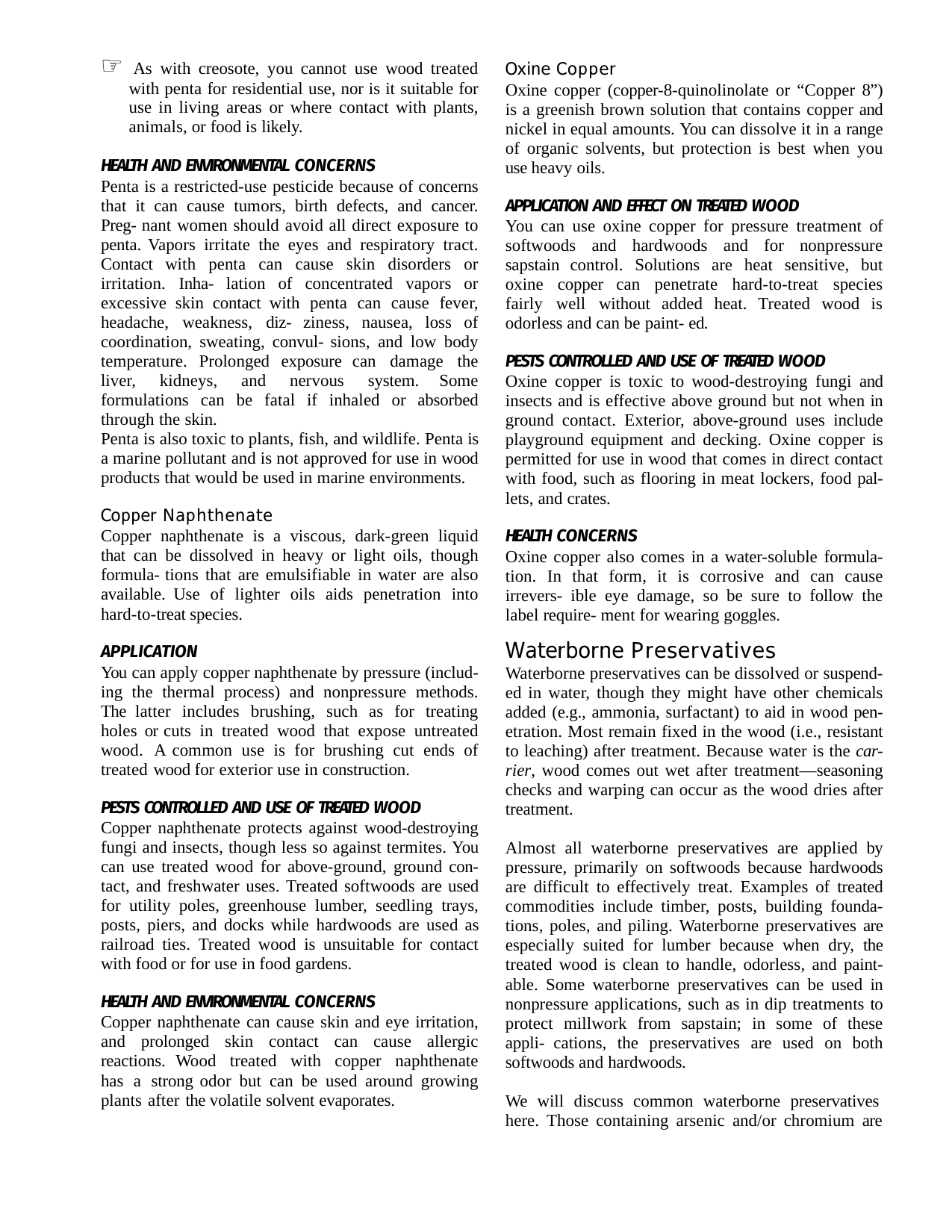

☞ As with creosote, you cannot use wood treated with penta for residential use, nor is it suitable for use in living areas or where contact with plants, animals, or food is likely.
Oxine Copper
Oxine copper (copper-8-quinolinolate or “Copper 8”) is a greenish brown solution that contains copper and nickel in equal amounts. You can dissolve it in a range of organic solvents, but protection is best when you use heavy oils.
Health and Environmental Concerns
Penta is a restricted-use pesticide because of concerns that it can cause tumors, birth defects, and cancer. Preg- nant women should avoid all direct exposure to penta. Vapors irritate the eyes and respiratory tract. Contact with penta can cause skin disorders or irritation. Inha- lation of concentrated vapors or excessive skin contact with penta can cause fever, headache, weakness, diz- ziness, nausea, loss of coordination, sweating, convul- sions, and low body temperature. Prolonged exposure can damage the liver, kidneys, and nervous system. Some formulations can be fatal if inhaled or absorbed through the skin.
About Pesticides
SECTION II
Application and Effect on Treated Wood
You can use oxine copper for pressure treatment of softwoods and hardwoods and for nonpressure sapstain control. Solutions are heat sensitive, but oxine copper can penetrate hard-to-treat species fairly well without added heat. Treated wood is odorless and can be paint- ed.
Pests Controlled and Use of Treated Wood
Oxine copper is toxic to wood-destroying fungi and insects and is effective above ground but not when in ground contact. Exterior, above-ground uses include playground equipment and decking. Oxine copper is permitted for use in wood that comes in direct contact with food, such as flooring in meat lockers, food pal- lets, and crates.
Penta is also toxic to plants, fish, and wildlife. Penta is a marine pollutant and is not approved for use in wood products that would be used in marine environments.
Copper Naphthenate
Copper naphthenate is a viscous, dark-green liquid that can be dissolved in heavy or light oils, though formula- tions that are emulsifiable in water are also available. Use of lighter oils aids penetration into hard-to-treat species.
Health Concerns
Oxine copper also comes in a water-soluble formula- tion. In that form, it is corrosive and can cause irrevers- ible eye damage, so be sure to follow the label require- ment for wearing goggles.
Waterborne Preservatives
Waterborne preservatives can be dissolved or suspend- ed in water, though they might have other chemicals added (e.g., ammonia, surfactant) to aid in wood pen- etration. Most remain fixed in the wood (i.e., resistant to leaching) after treatment. Because water is the car- rier, wood comes out wet after treatment—seasoning checks and warping can occur as the wood dries after treatment.
Application
You can apply copper naphthenate by pressure (includ- ing the thermal process) and nonpressure methods. The latter includes brushing, such as for treating holes or cuts in treated wood that expose untreated wood. A common use is for brushing cut ends of treated wood for exterior use in construction.
Pests Controlled and Use of Treated Wood
Copper naphthenate protects against wood-destroying fungi and insects, though less so against termites. You can use treated wood for above-ground, ground con- tact, and freshwater uses. Treated softwoods are used for utility poles, greenhouse lumber, seedling trays, posts, piers, and docks while hardwoods are used as railroad ties. Treated wood is unsuitable for contact with food or for use in food gardens.
Almost all waterborne preservatives are applied by pressure, primarily on softwoods because hardwoods are difficult to effectively treat. Examples of treated commodities include timber, posts, building founda- tions, poles, and piling. Waterborne preservatives are especially suited for lumber because when dry, the treated wood is clean to handle, odorless, and paint- able. Some waterborne preservatives can be used in nonpressure applications, such as in dip treatments to protect millwork from sapstain; in some of these appli- cations, the preservatives are used on both softwoods and hardwoods.
Health and Environmental Concerns
Copper naphthenate can cause skin and eye irritation, and prolonged skin contact can cause allergic reactions. Wood treated with copper naphthenate has a strong odor but can be used around growing plants after the volatile solvent evaporates.
We will discuss common waterborne preservatives here. Those containing arsenic and/or chromium are